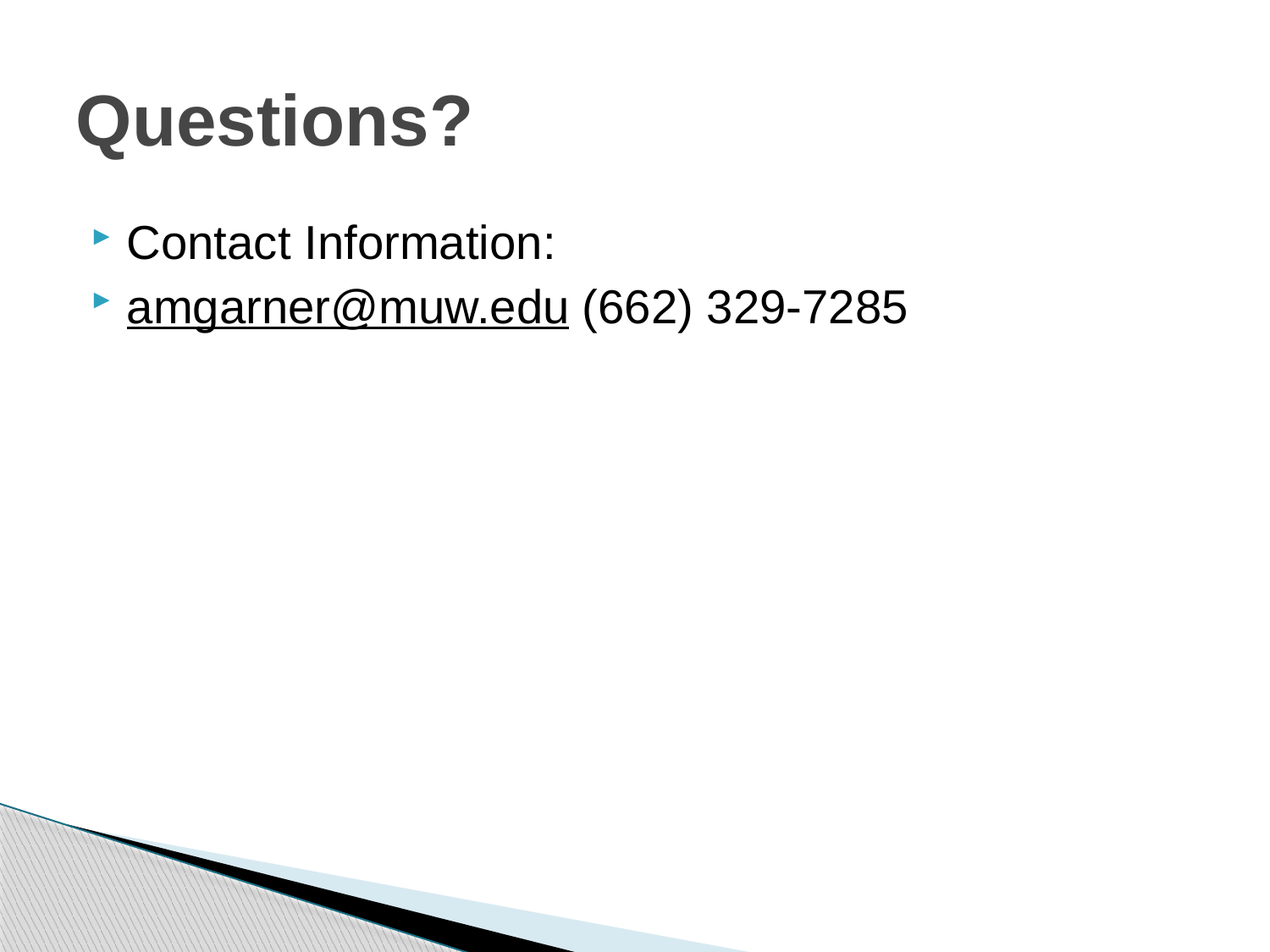

# Questions?
Contact Information:
amgarner@muw.edu (662) 329-7285